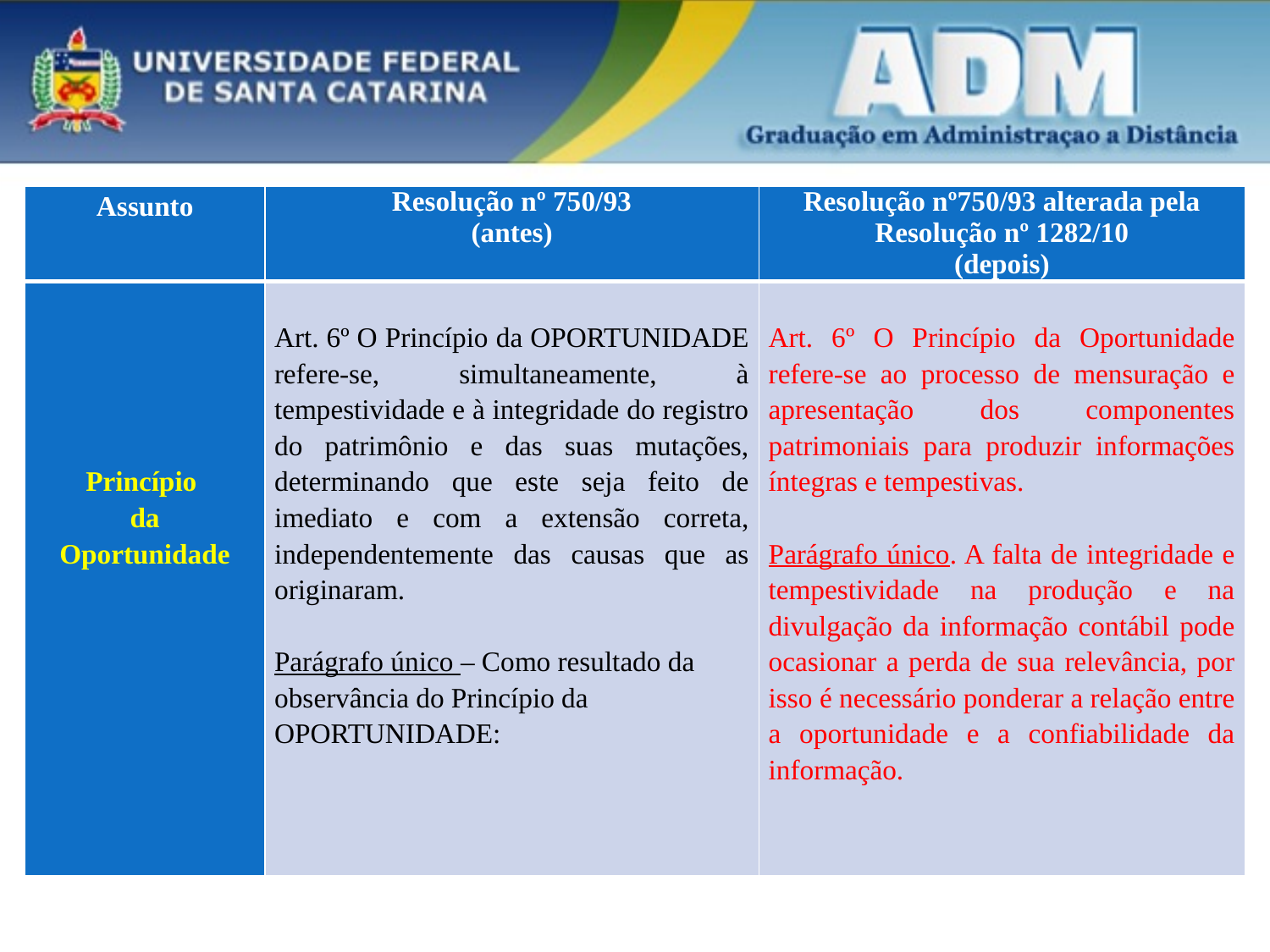

| Assunto | Resolução nº 750/93 (antes) | Resolução nº750/93 alterada pela Resolução nº 1282/10 (depois) |
| --- | --- | --- |
| Princípio da Oportunidade | Art. 6º O Princípio da OPORTUNIDADE refere-se, simultaneamente, à tempestividade e à integridade do registro do patrimônio e das suas mutações, determinando que este seja feito de imediato e com a extensão correta, independentemente das causas que as originaram. Parágrafo único – Como resultado da observância do Princípio da OPORTUNIDADE: | Art. 6º O Princípio da Oportunidade refere-se ao processo de mensuração e apresentação dos componentes patrimoniais para produzir informações íntegras e tempestivas. Parágrafo único. A falta de integridade e tempestividade na produção e na divulgação da informação contábil pode ocasionar a perda de sua relevância, por isso é necessário ponderar a relação entre a oportunidade e a confiabilidade da informação. |